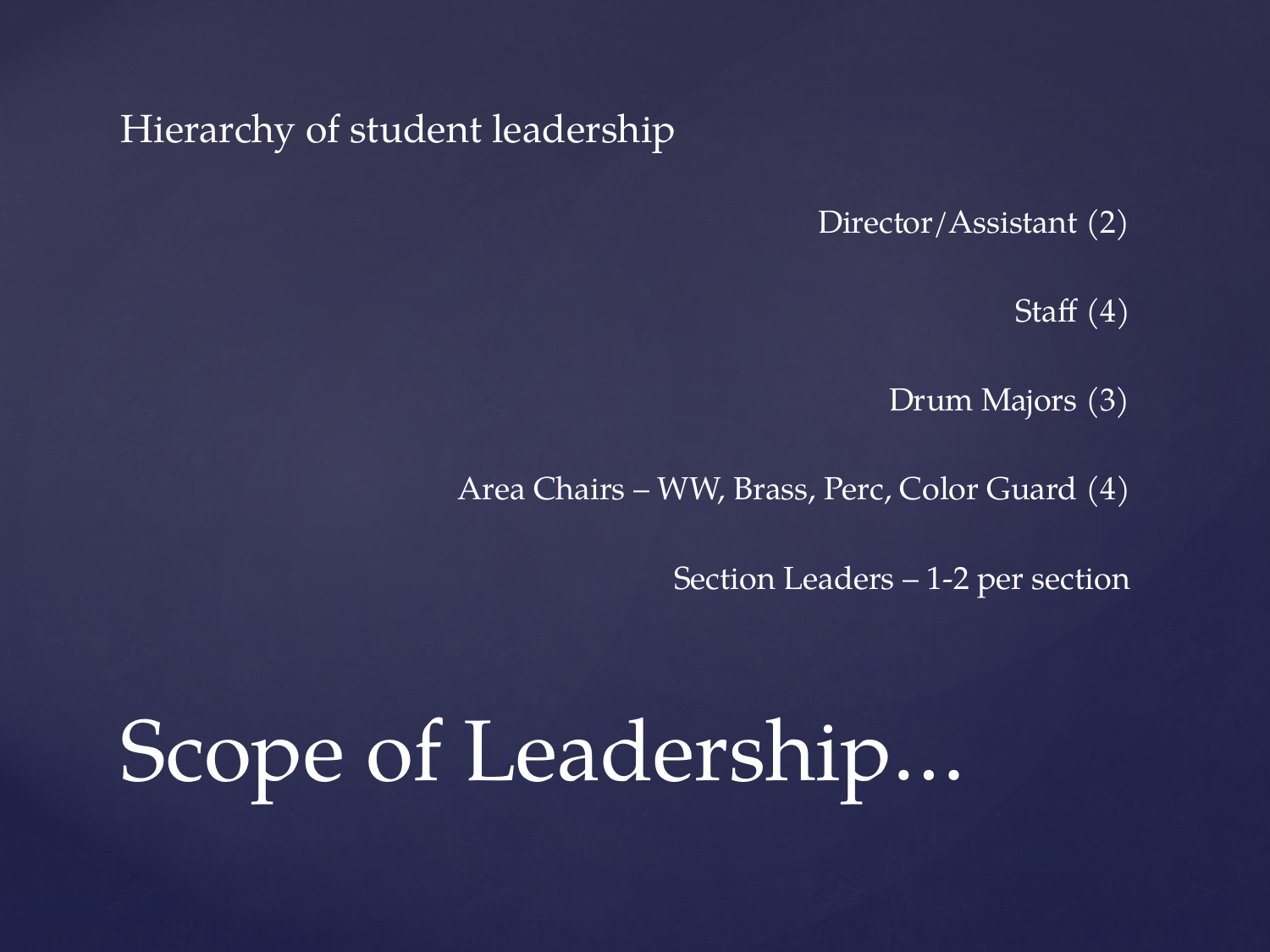

Hierarchy of student leadership

Director/Assistant (2)

Staff (4)

Drum Majors (3)

Area Chairs – WW, Brass, Perc, Color Guard (4)

Section Leaders – 1-2 per section
# Scope of Leadership…